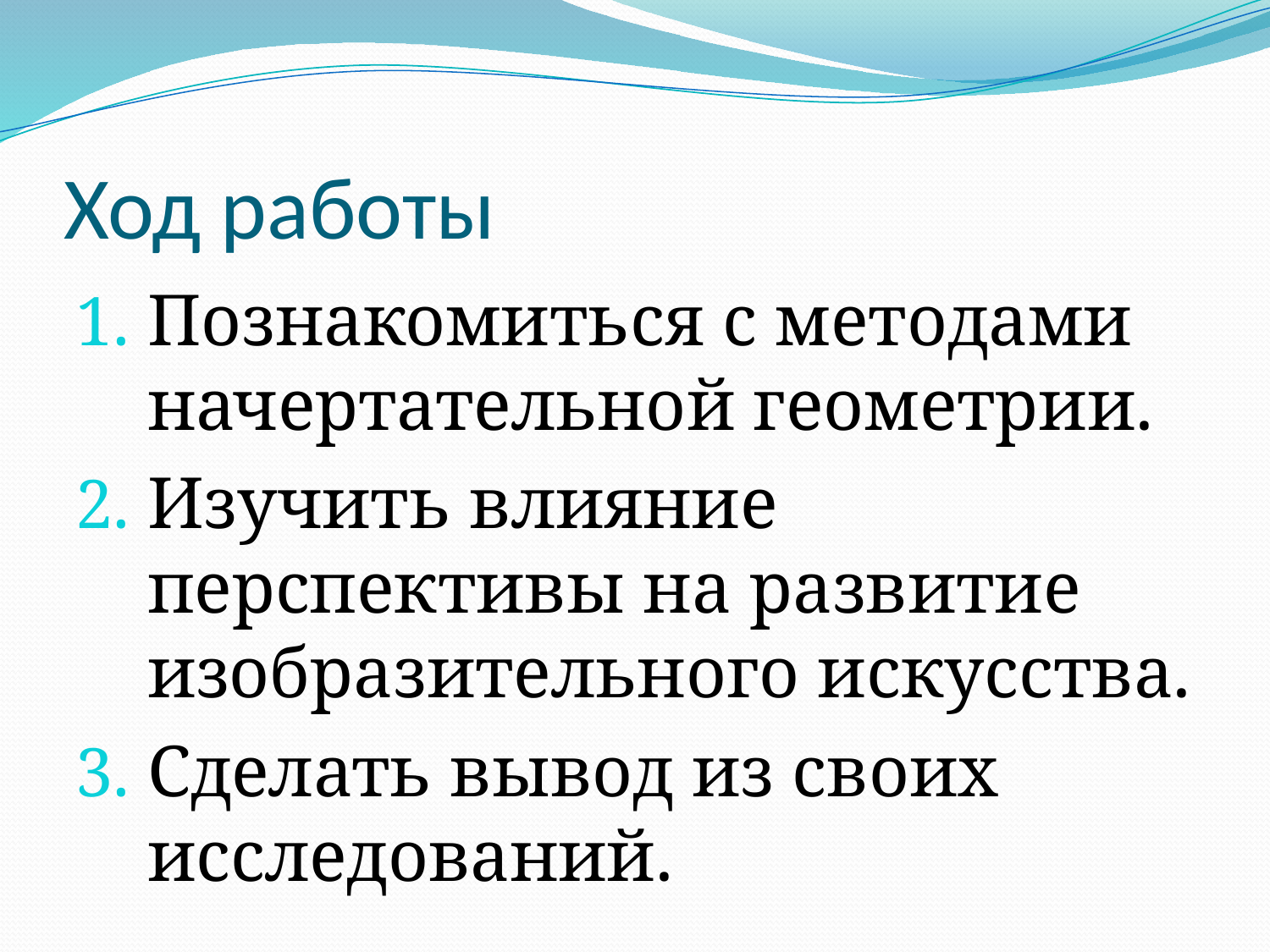

# Ход работы
Познакомиться с методами начертательной геометрии.
Изучить влияние перспективы на развитие изобразительного искусства.
Сделать вывод из своих исследований.